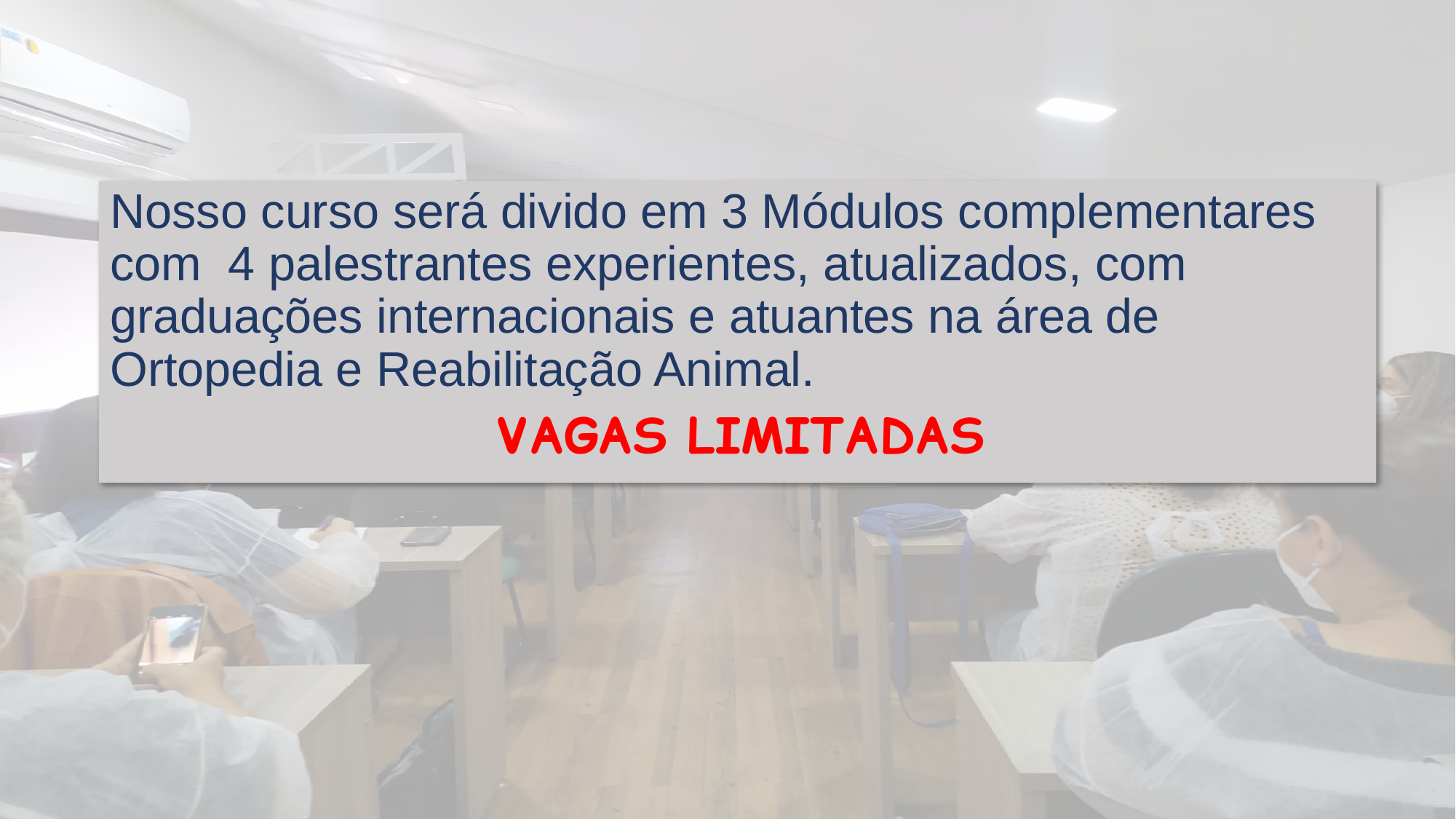

Nosso curso será divido em 3 Módulos complementares com  4 palestrantes experientes, atualizados, com graduações internacionais e atuantes na área de Ortopedia e Reabilitação Animal.
VAGAS LIMITADAS